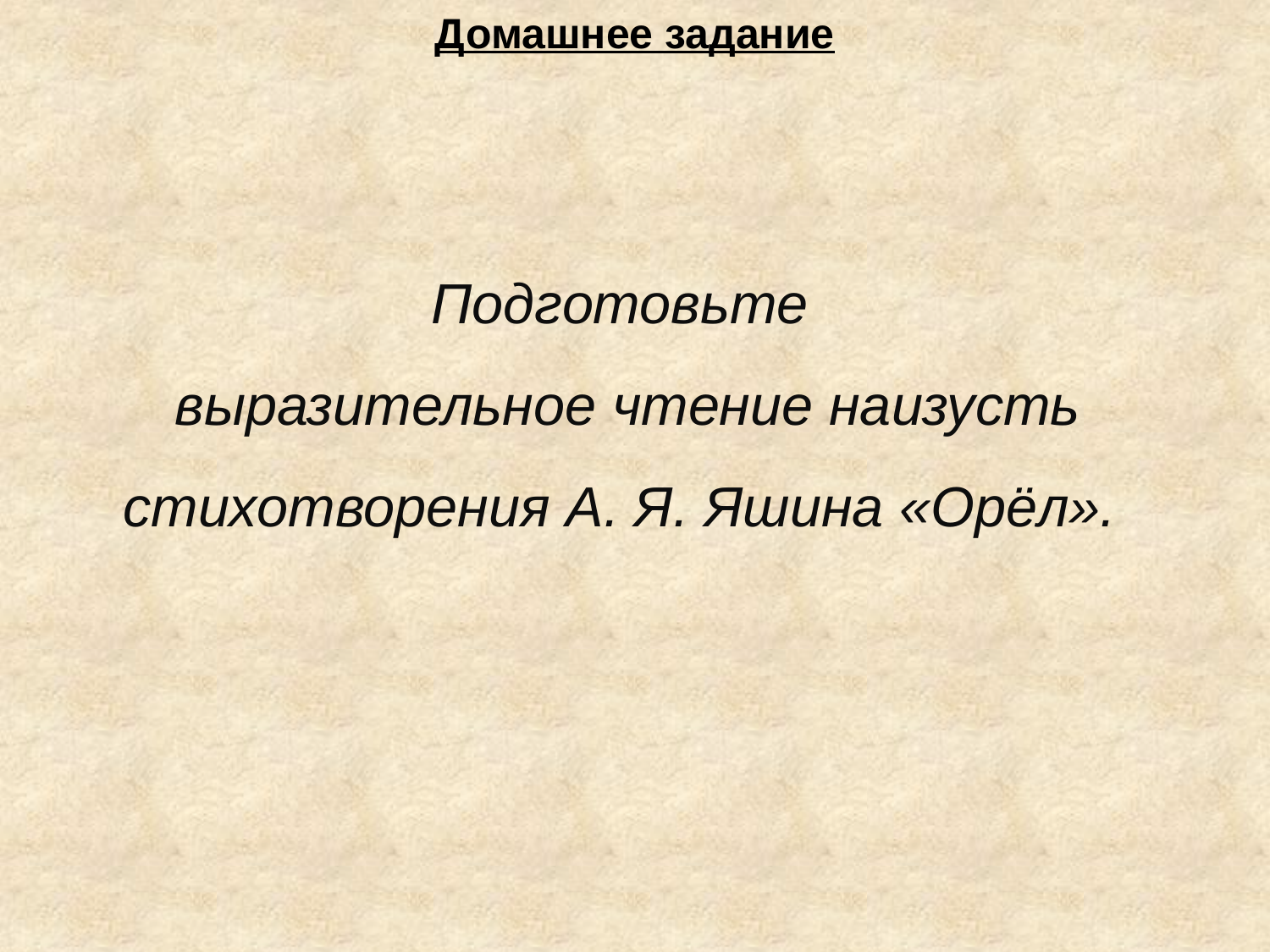

Домашнее задание

Подготовьте
выразительное чтение наизусть
стихотворения А. Я. Яшина «Орёл».